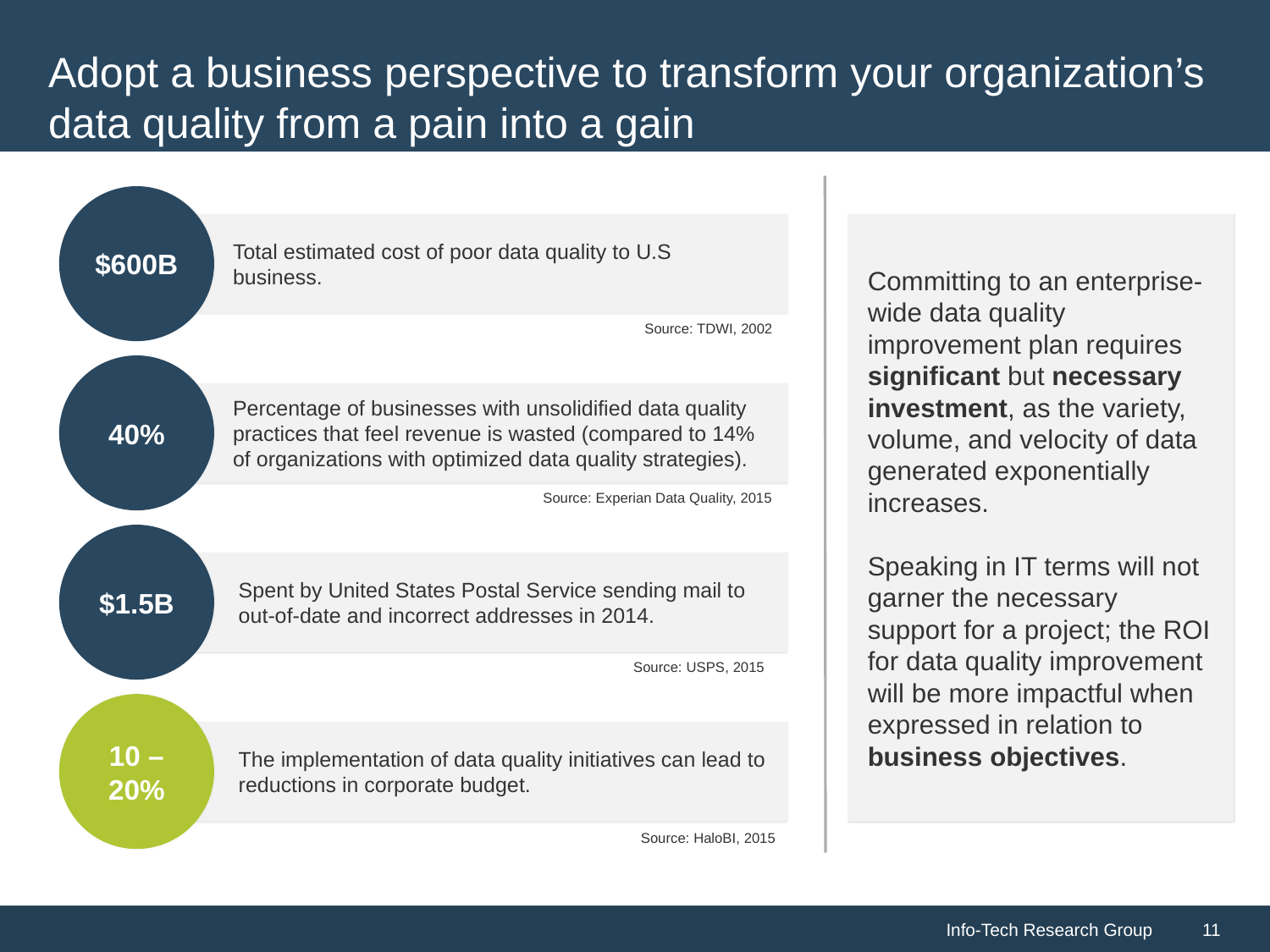

# Adopt a business perspective to transform your organization’s data quality from a pain into a gain
$600B
Total estimated cost of poor data quality to U.S business.
Committing to an enterprise-wide data quality improvement plan requires significant but necessary investment, as the variety, volume, and velocity of data generated exponentially increases.

Speaking in IT terms will not garner the necessary support for a project; the ROI for data quality improvement will be more impactful when expressed in relation to business objectives.
Source: TDWI, 2002
40%
Percentage of businesses with unsolidified data quality practices that feel revenue is wasted (compared to 14% of organizations with optimized data quality strategies).
Source: Experian Data Quality, 2015
$1.5B
Spent by United States Postal Service sending mail to out-of-date and incorrect addresses in 2014.
Source: USPS, 2015
10 – 20%
The implementation of data quality initiatives can lead to reductions in corporate budget.
Source: HaloBI, 2015